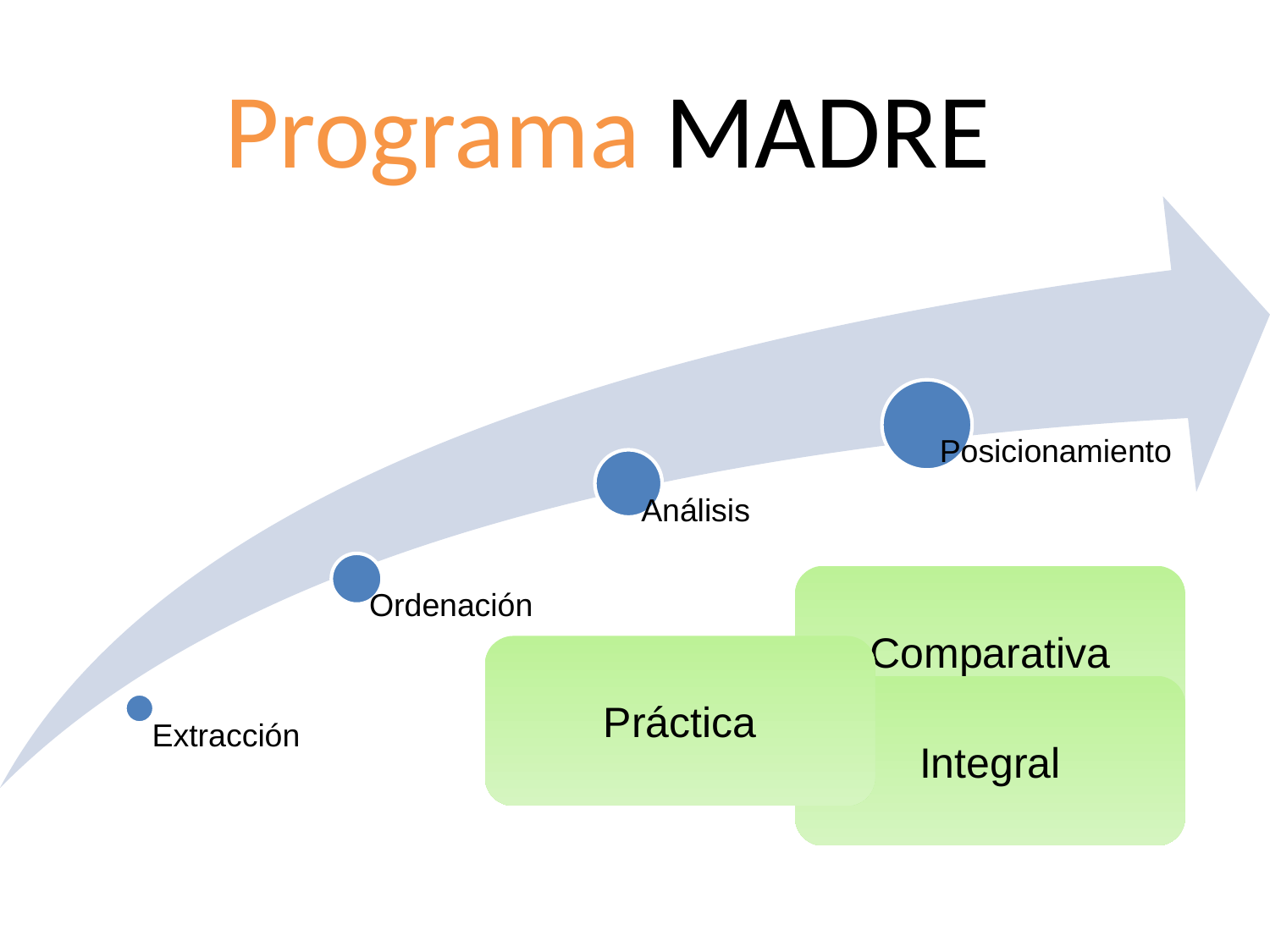

Programa MADRE
Ordenación
Análisis
Posicionamiento
Extracción

Comparativa
Práctica
Integral